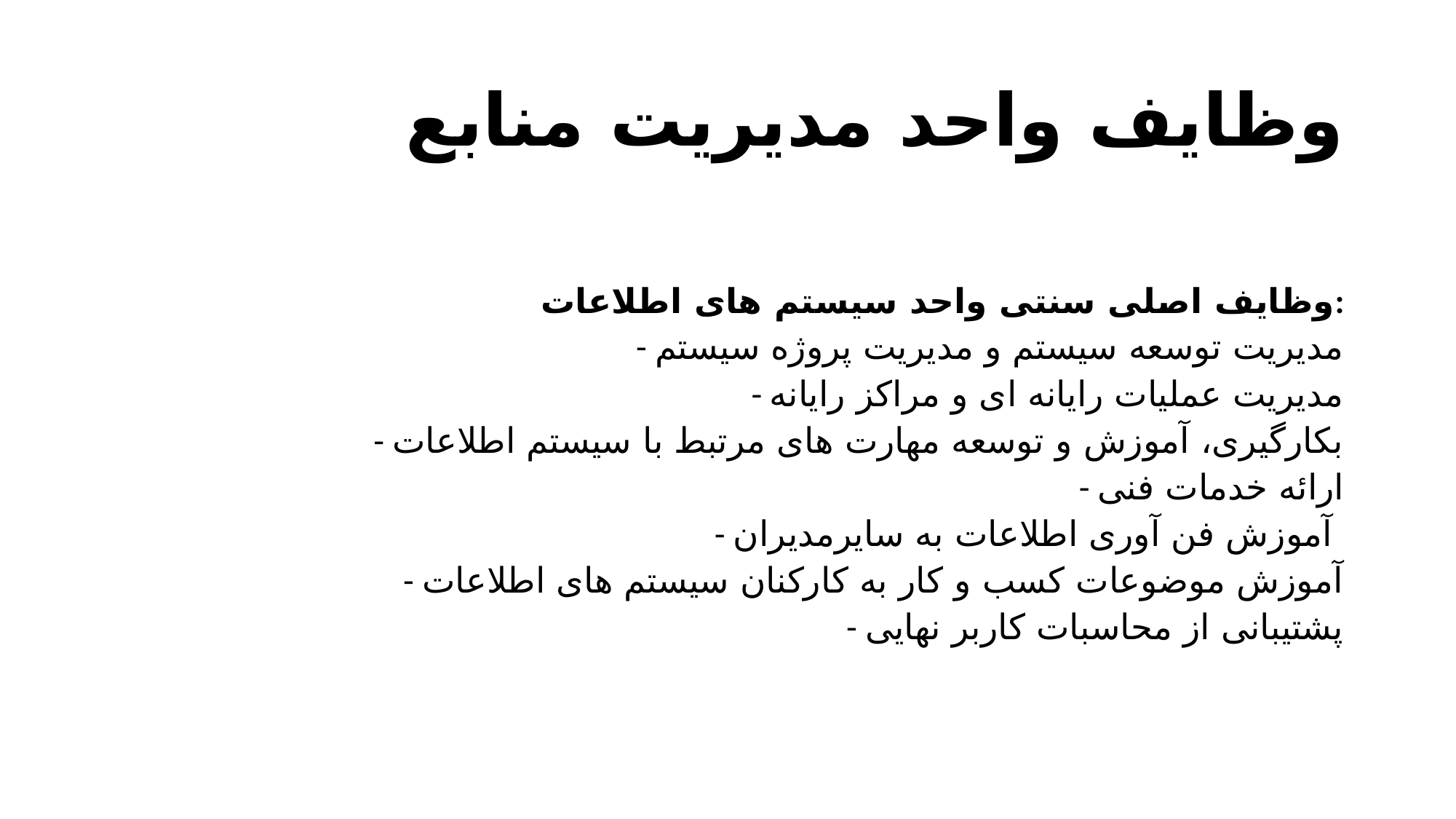

# وظایف واحد مدیریت منابع
وظایف اصلی سنتی واحد سیستم های اطلاعات:
- مدیریت توسعه سیستم و مدیریت پروژه سیستم
- مدیریت عملیات رایانه ای و مراکز رایانه
- بکارگیری، آموزش و توسعه مهارت های مرتبط با سیستم اطلاعات
- ارائه خدمات فنی
- آموزش فن آوری اطلاعات به سایرمدیران
- آموزش موضوعات کسب و کار به کارکنان سیستم های اطلاعات
- پشتیبانی از محاسبات کاربر نهایی